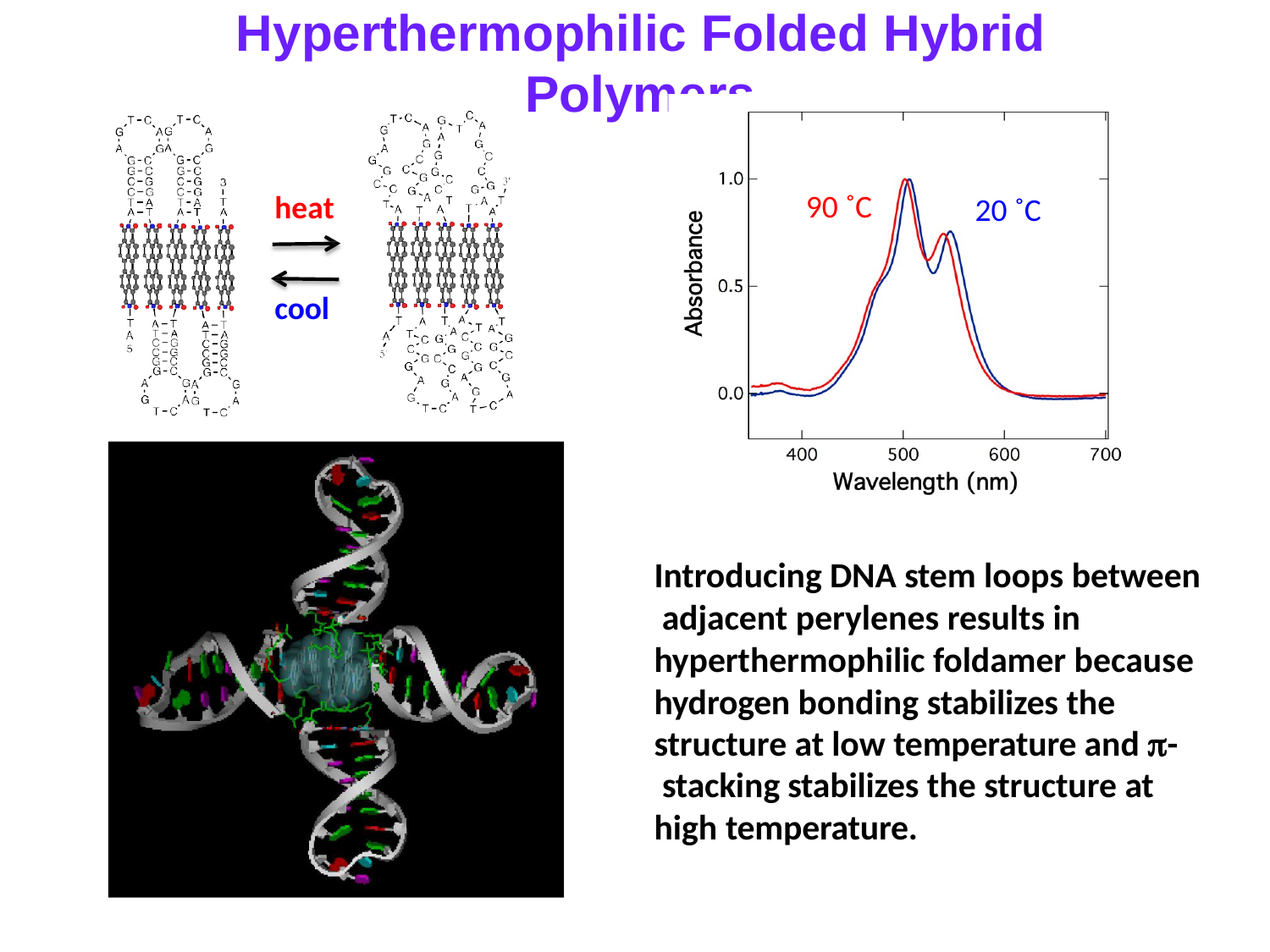

# Hyperthermophilic Folded Hybrid
Polymers

90 ˚C
heat

cool
20 ˚C

Introducing DNA stem loops between  adjacent perylenes results in  hyperthermophilic foldamer because  hydrogen bonding stabilizes the
structure at low temperature and π-  stacking stabilizes the structure at  high temperature.